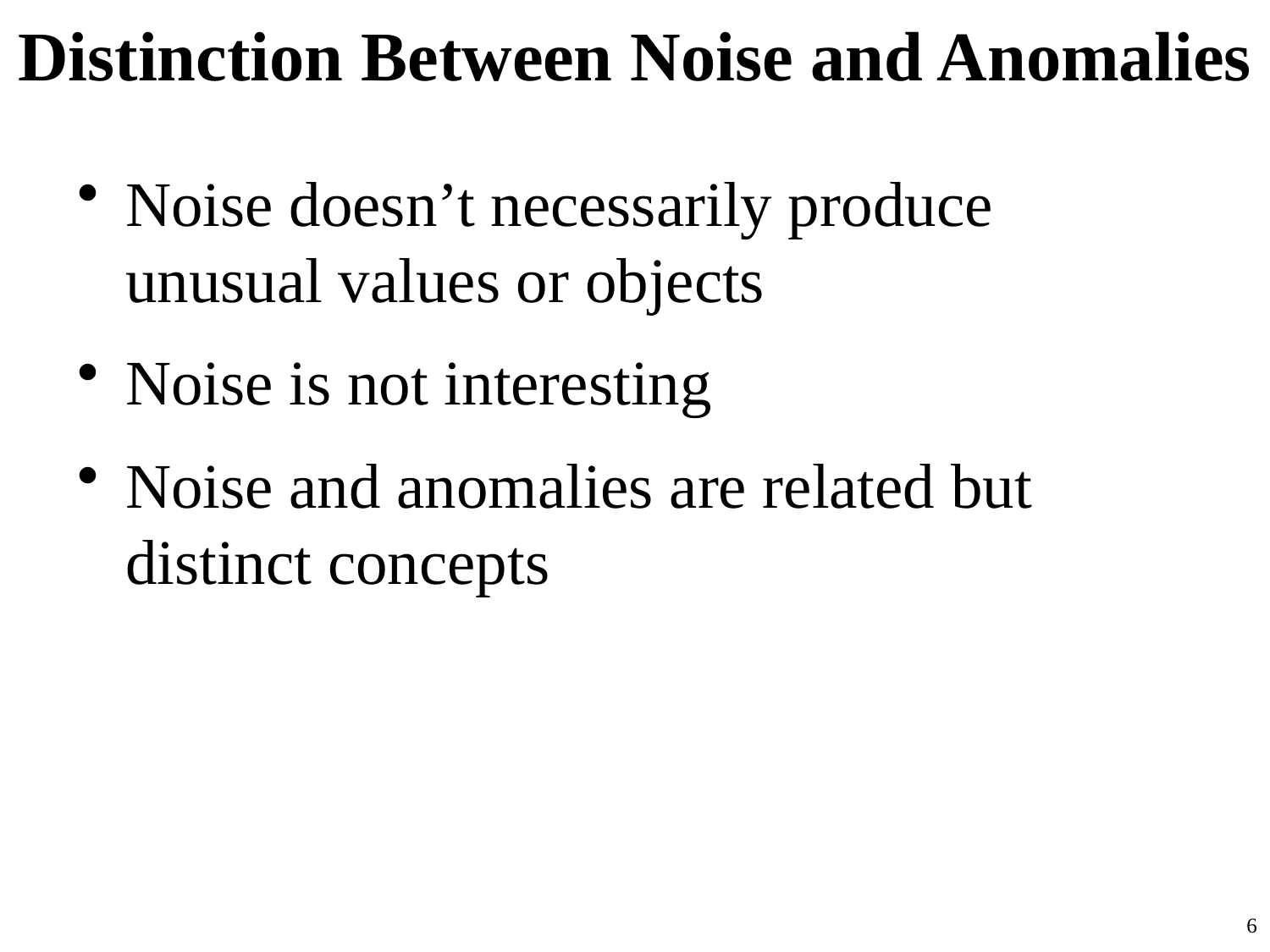

# Distinction Between Noise and Anomalies
Noise doesn’t necessarily produce unusual values or objects
Noise is not interesting
Noise and anomalies are related but distinct concepts
6